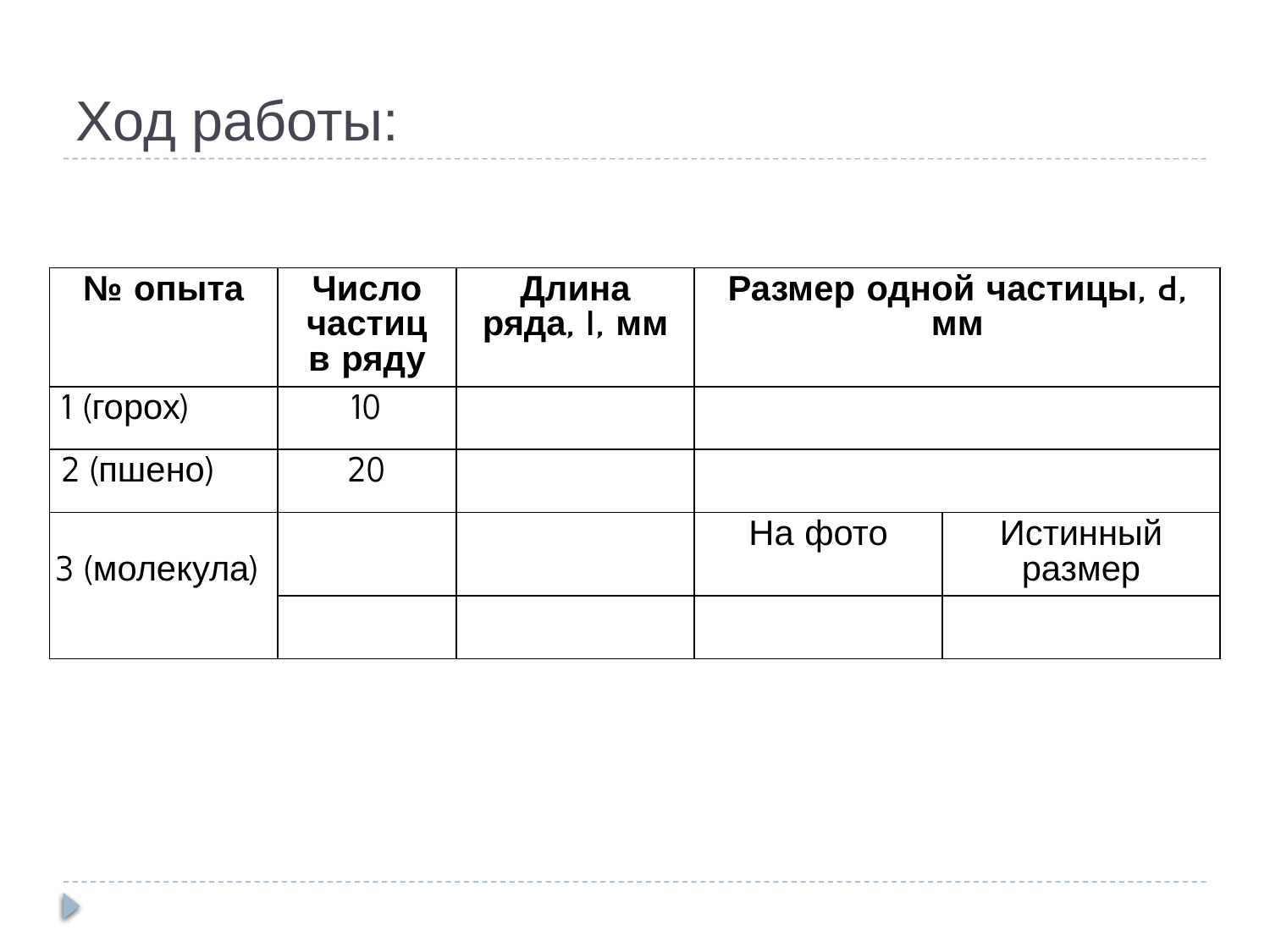

# Ход работы:
| № опыта | Число частиц в ряду | Длина ряда, l, мм | Размер одной частицы, d, мм |  |
| --- | --- | --- | --- | --- |
| 1 (горох) | 10 |  |  |  |
| 2 (пшено) | 20 |  |  |  |
| 3 (молекула) |  |  | На фото | Истинный размер |
|  |  |  |  |  |